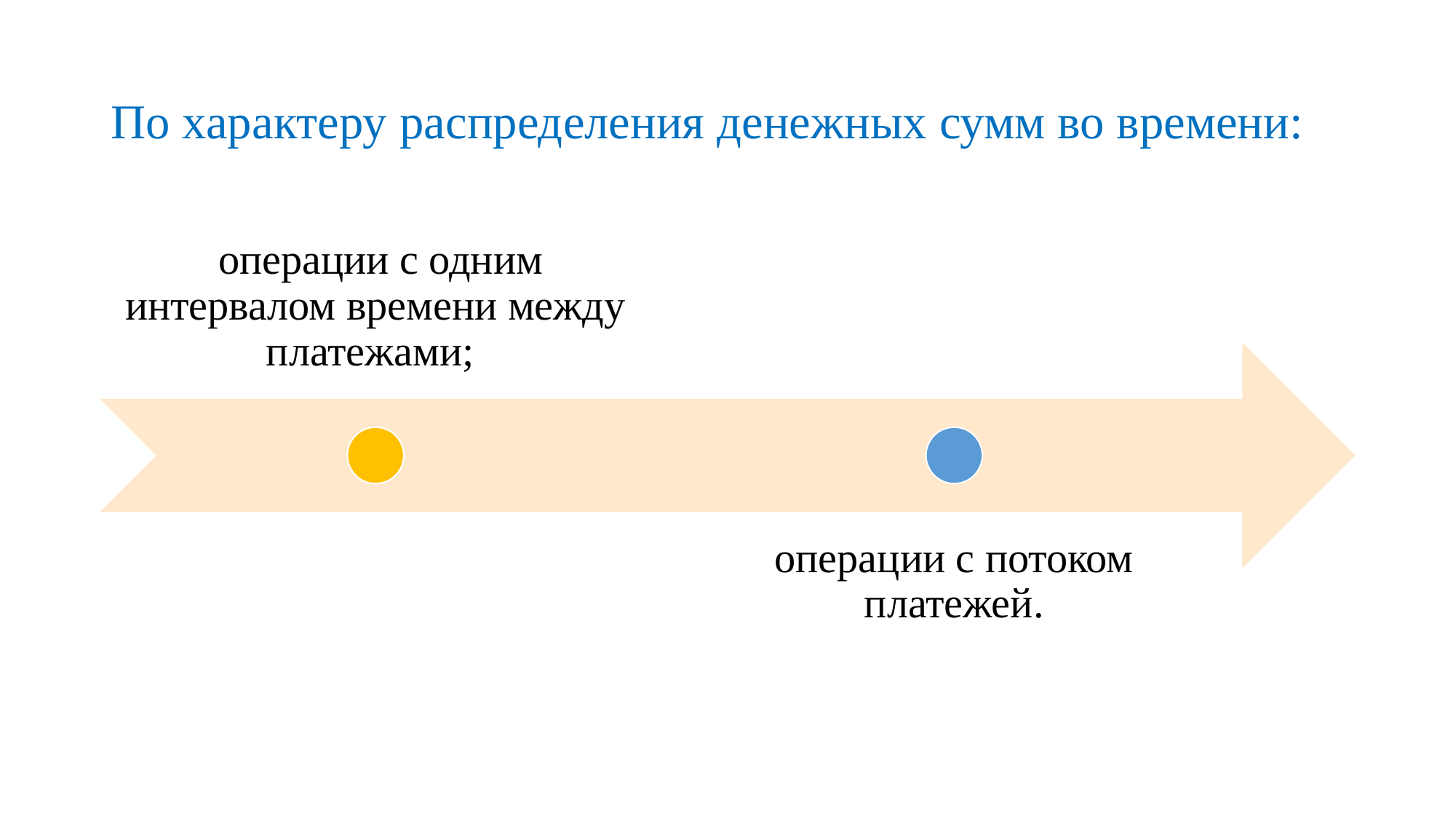

# По характеру распределения денежных сумм во времени:
 операции с одним интервалом времени между платежами;
операции с потоком платежей.